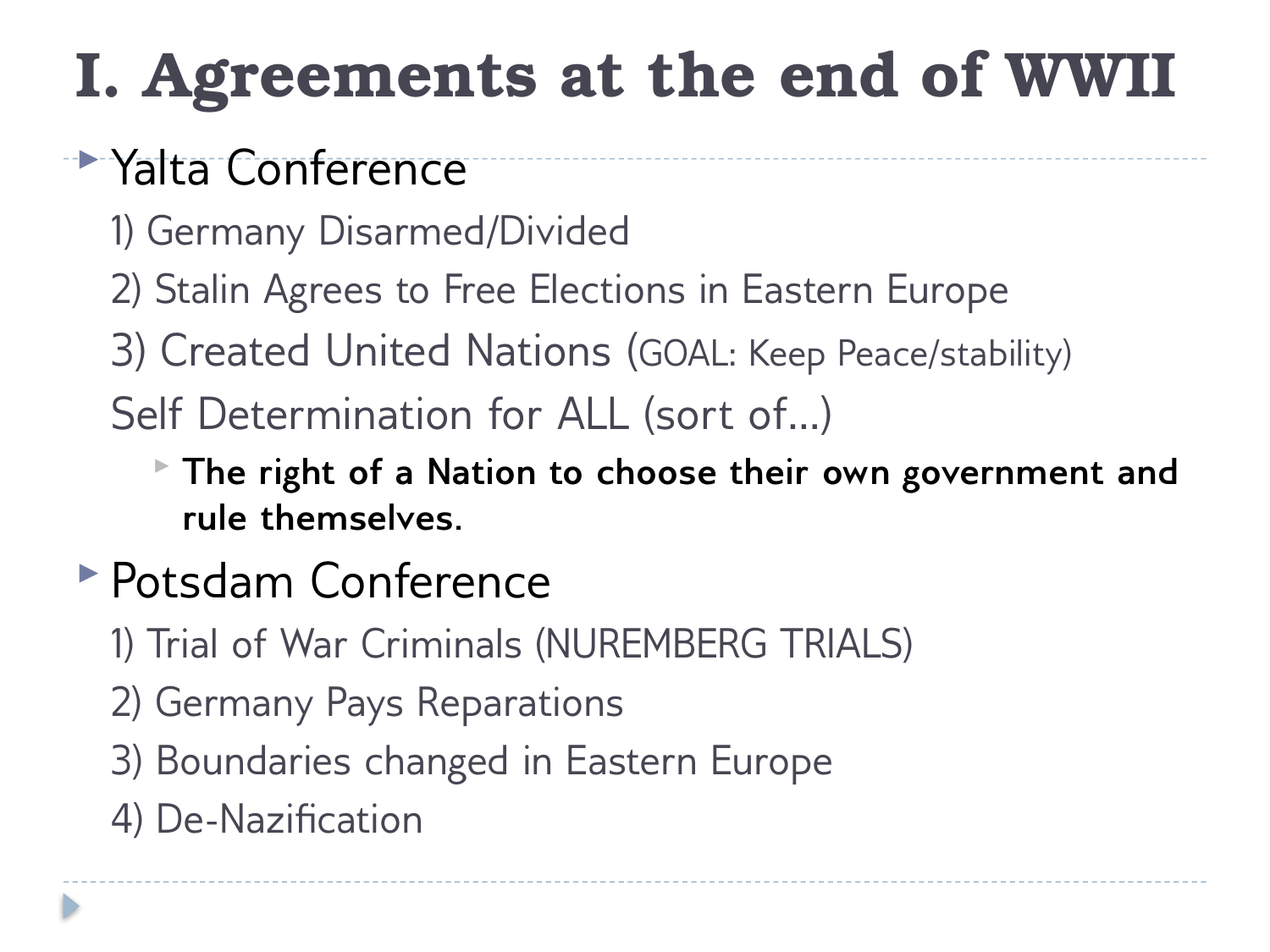

# I. Agreements at the end of WWII
Yalta Conference
1) Germany Disarmed/Divided
2) Stalin Agrees to Free Elections in Eastern Europe
3) Created United Nations (GOAL: Keep Peace/stability)
Self Determination for ALL (sort of…)
The right of a Nation to choose their own government and rule themselves.
Potsdam Conference
1) Trial of War Criminals (NUREMBERG TRIALS)
2) Germany Pays Reparations
3) Boundaries changed in Eastern Europe
4) De-Nazification